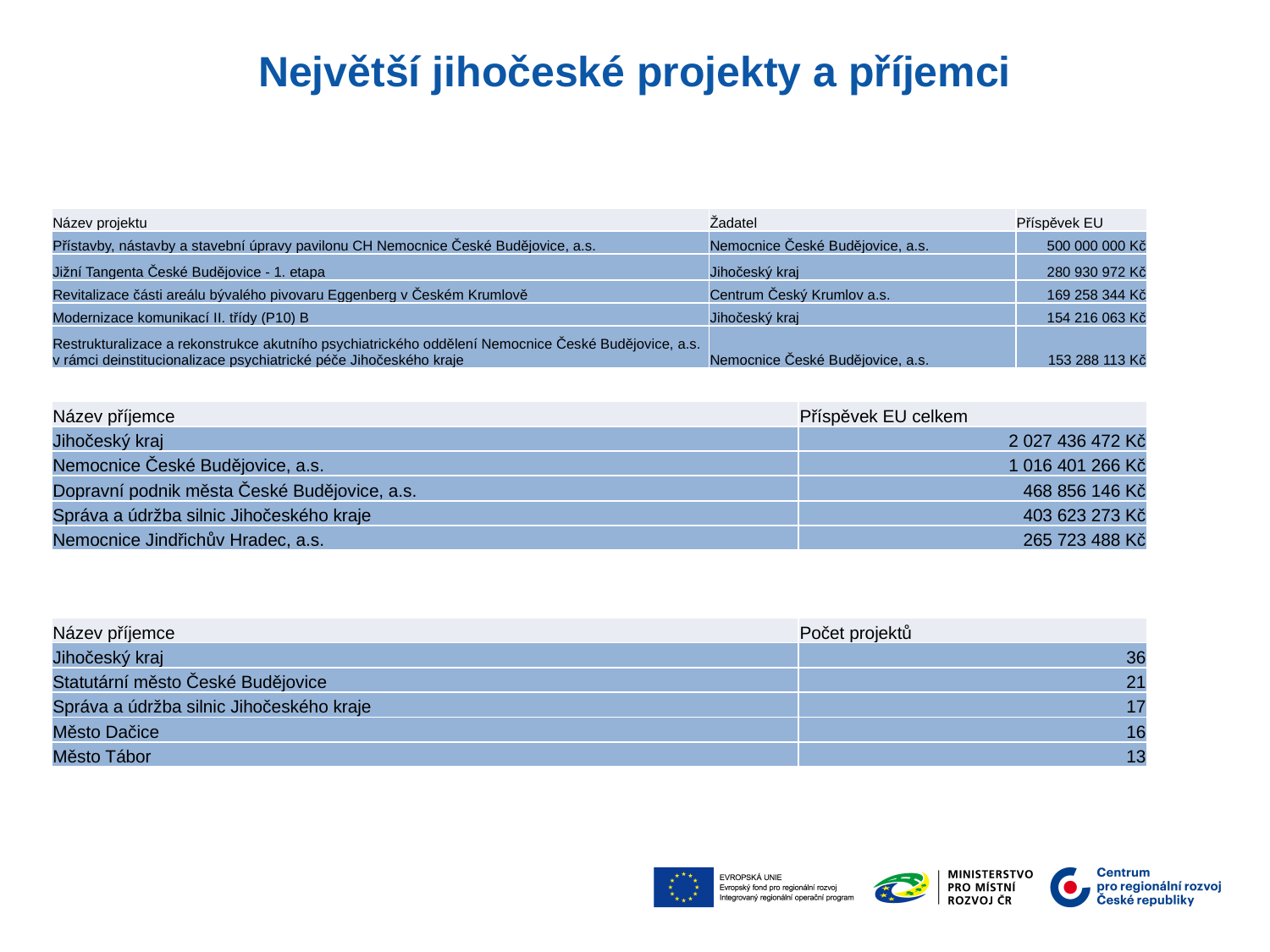

Největší jihočeské projekty a příjemci

| Název projektu | Žadatel | Příspěvek EU |
| --- | --- | --- |
| Přístavby, nástavby a stavební úpravy pavilonu CH Nemocnice České Budějovice, a.s. | Nemocnice České Budějovice, a.s. | 500 000 000 Kč |
| Jižní Tangenta České Budějovice - 1. etapa | Jihočeský kraj | 280 930 972 Kč |
| Revitalizace části areálu bývalého pivovaru Eggenberg v Českém Krumlově | Centrum Český Krumlov a.s. | 169 258 344 Kč |
| Modernizace komunikací II. třídy (P10) B | Jihočeský kraj | 154 216 063 Kč |
| Restrukturalizace a rekonstrukce akutního psychiatrického oddělení Nemocnice České Budějovice, a.s. v rámci deinstitucionalizace psychiatrické péče Jihočeského kraje | Nemocnice České Budějovice, a.s. | 153 288 113 Kč |
| Název příjemce | Příspěvek EU celkem |
| --- | --- |
| Jihočeský kraj | 2 027 436 472 Kč |
| Nemocnice České Budějovice, a.s. | 1 016 401 266 Kč |
| Dopravní podnik města České Budějovice, a.s. | 468 856 146 Kč |
| Správa a údržba silnic Jihočeského kraje | 403 623 273 Kč |
| Nemocnice Jindřichův Hradec, a.s. | 265 723 488 Kč |
| Název příjemce | Počet projektů |
| --- | --- |
| Jihočeský kraj | 36 |
| Statutární město České Budějovice | 21 |
| Správa a údržba silnic Jihočeského kraje | 17 |
| Město Dačice | 16 |
| Město Tábor | 13 |